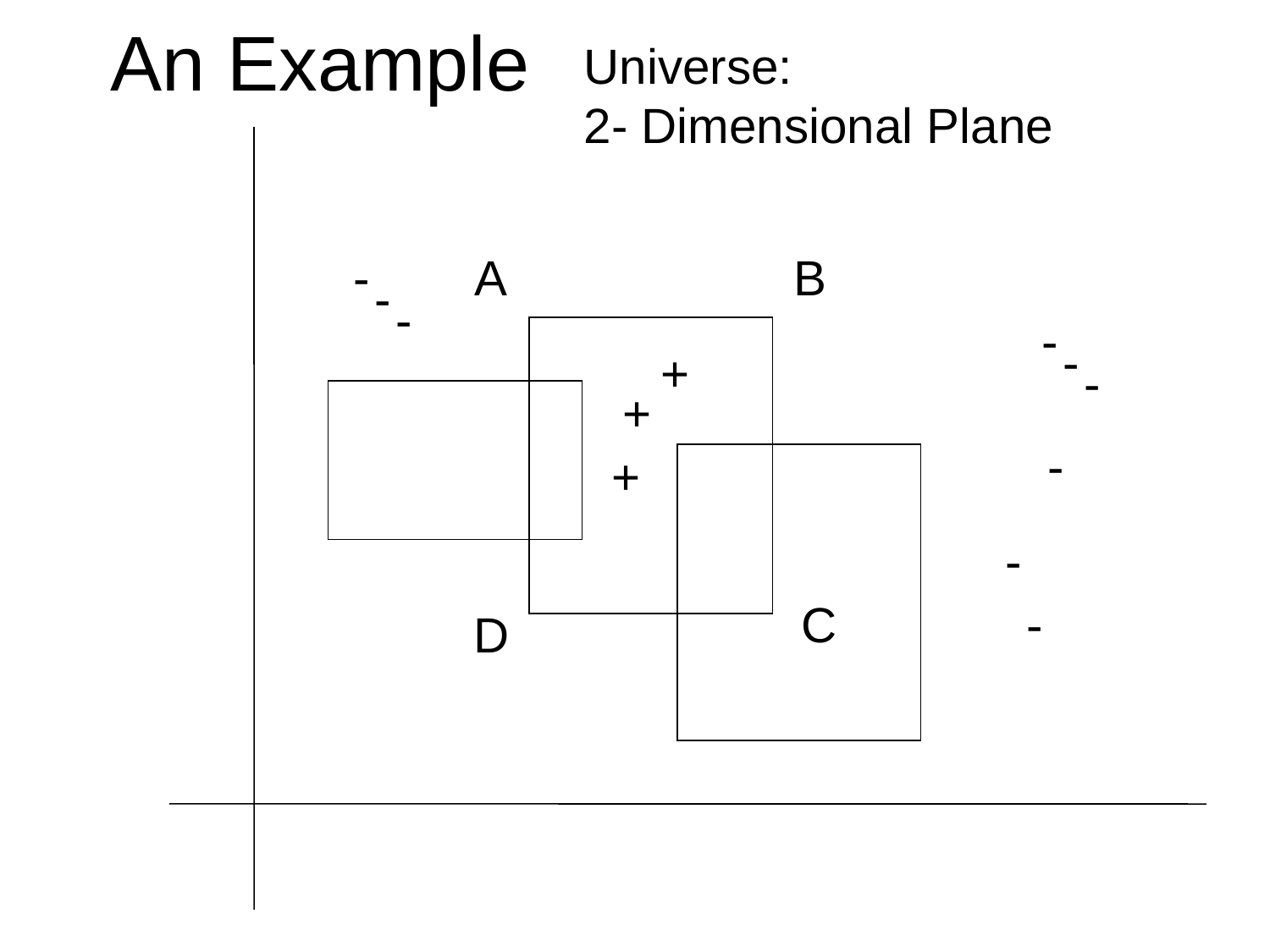

An Example
Universe:
2- Dimensional Plane

-
A
B
-
-
-

-
+
-
+

-
+

-
C
-
D

IIT Bombay
9